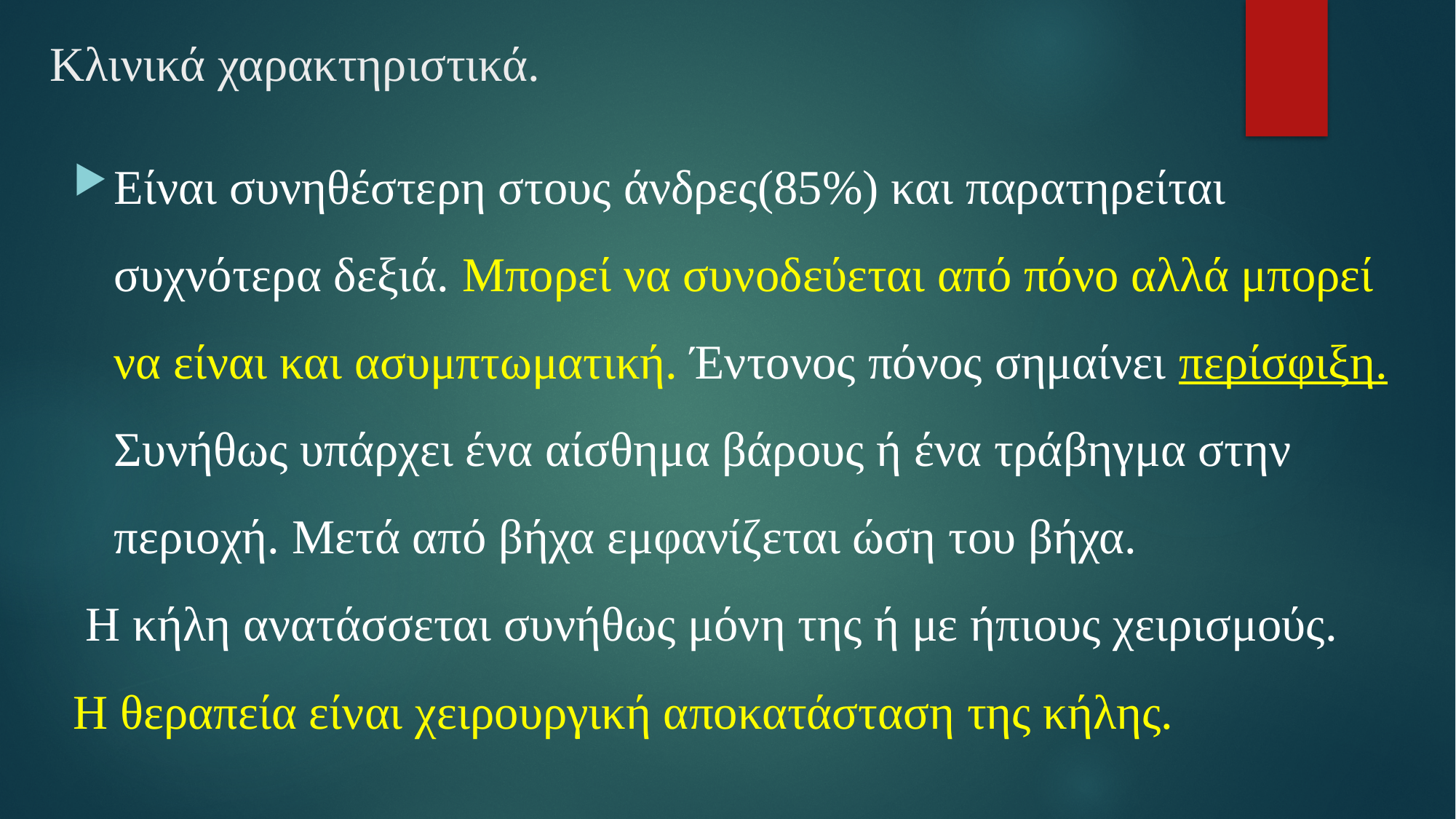

# Κλινικά χαρακτηριστικά.
Είναι συνηθέστερη στους άνδρες(85%) και παρατηρείται συχνότερα δεξιά. Μπορεί να συνοδεύεται από πόνο αλλά μπορεί να είναι και ασυμπτωματική. Έντονος πόνος σημαίνει περίσφιξη. Συνήθως υπάρχει ένα αίσθημα βάρους ή ένα τράβηγμα στην περιοχή. Μετά από βήχα εμφανίζεται ώση του βήχα.
 Η κήλη ανατάσσεται συνήθως μόνη της ή με ήπιους χειρισμούς.
Η θεραπεία είναι χειρουργική αποκατάσταση της κήλης.